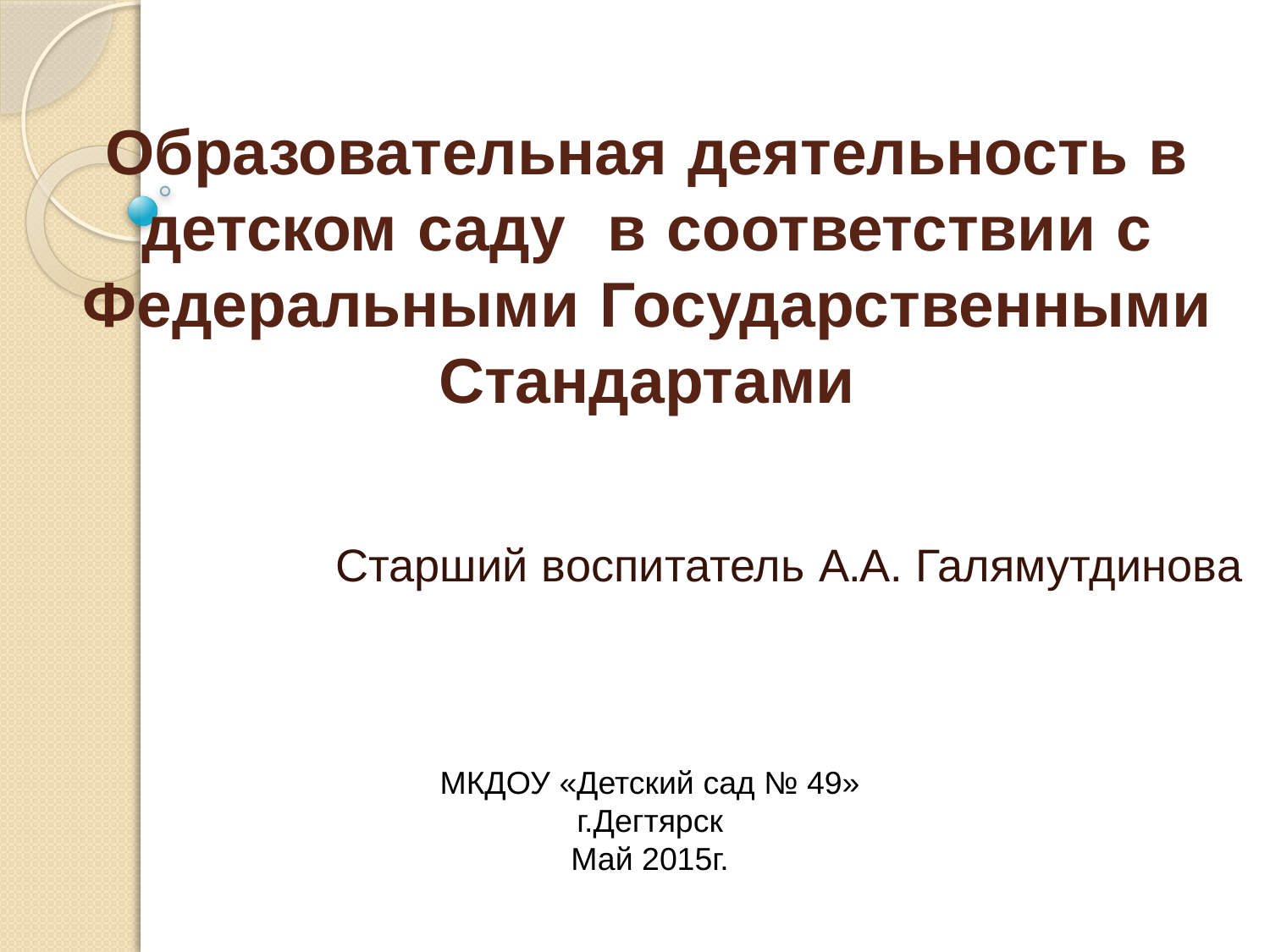

# Образовательная деятельность в детском саду  в соответствии с Федеральными Государственными Стандартами
Старший воспитатель А.А. Галямутдинова
МКДОУ «Детский сад № 49»
г.Дегтярск
Май 2015г.